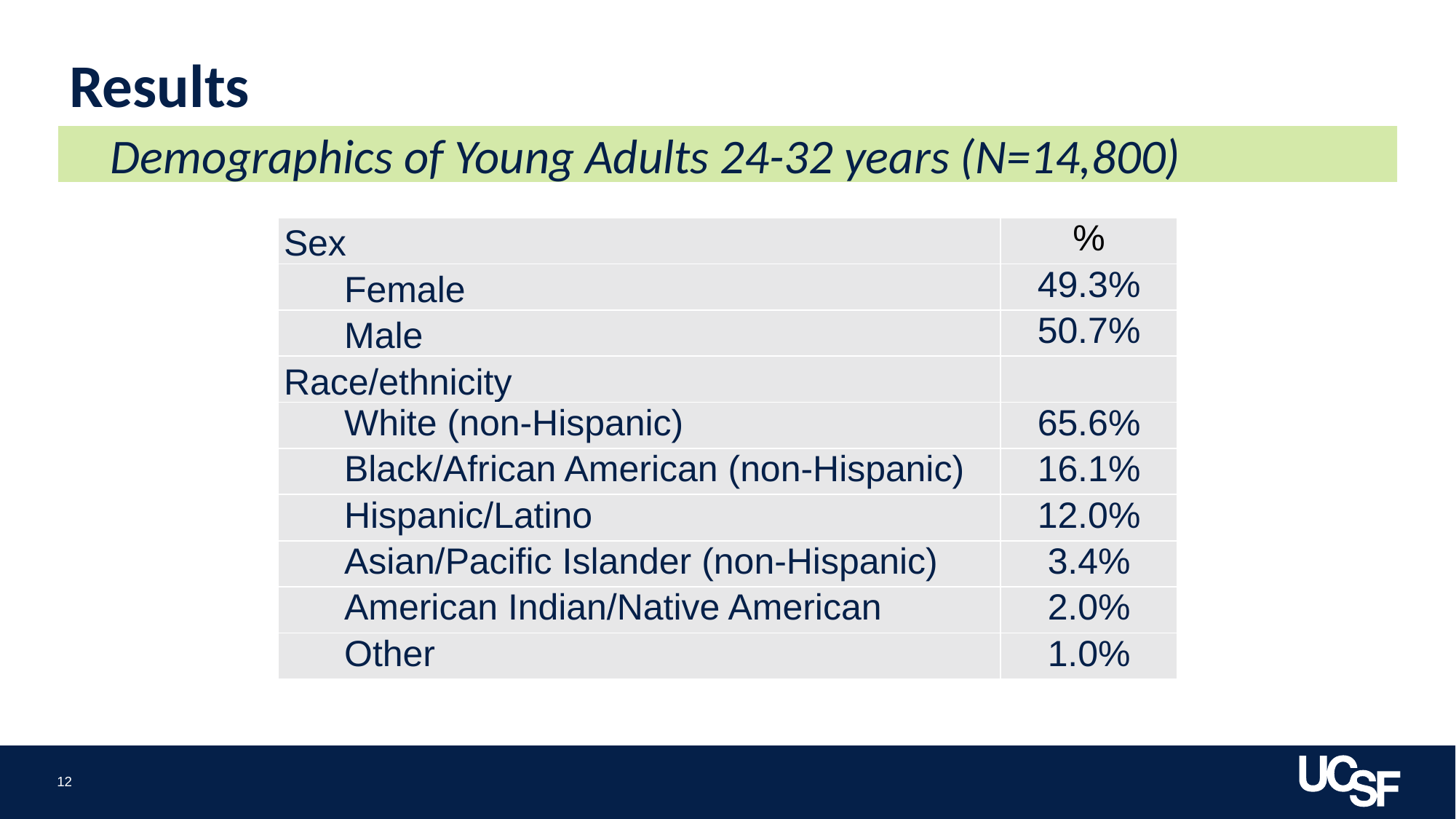

# Results
Demographics of Young Adults 24-32 years (N=14,800)
| Sex | % |
| --- | --- |
| Female | 49.3% |
| Male | 50.7% |
| Race/ethnicity |  |
| White (non-Hispanic) | 65.6% |
| Black/African American (non-Hispanic) | 16.1% |
| Hispanic/Latino | 12.0% |
| Asian/Pacific Islander (non-Hispanic) | 3.4% |
| American Indian/Native American | 2.0% |
| Other | 1.0% |
12